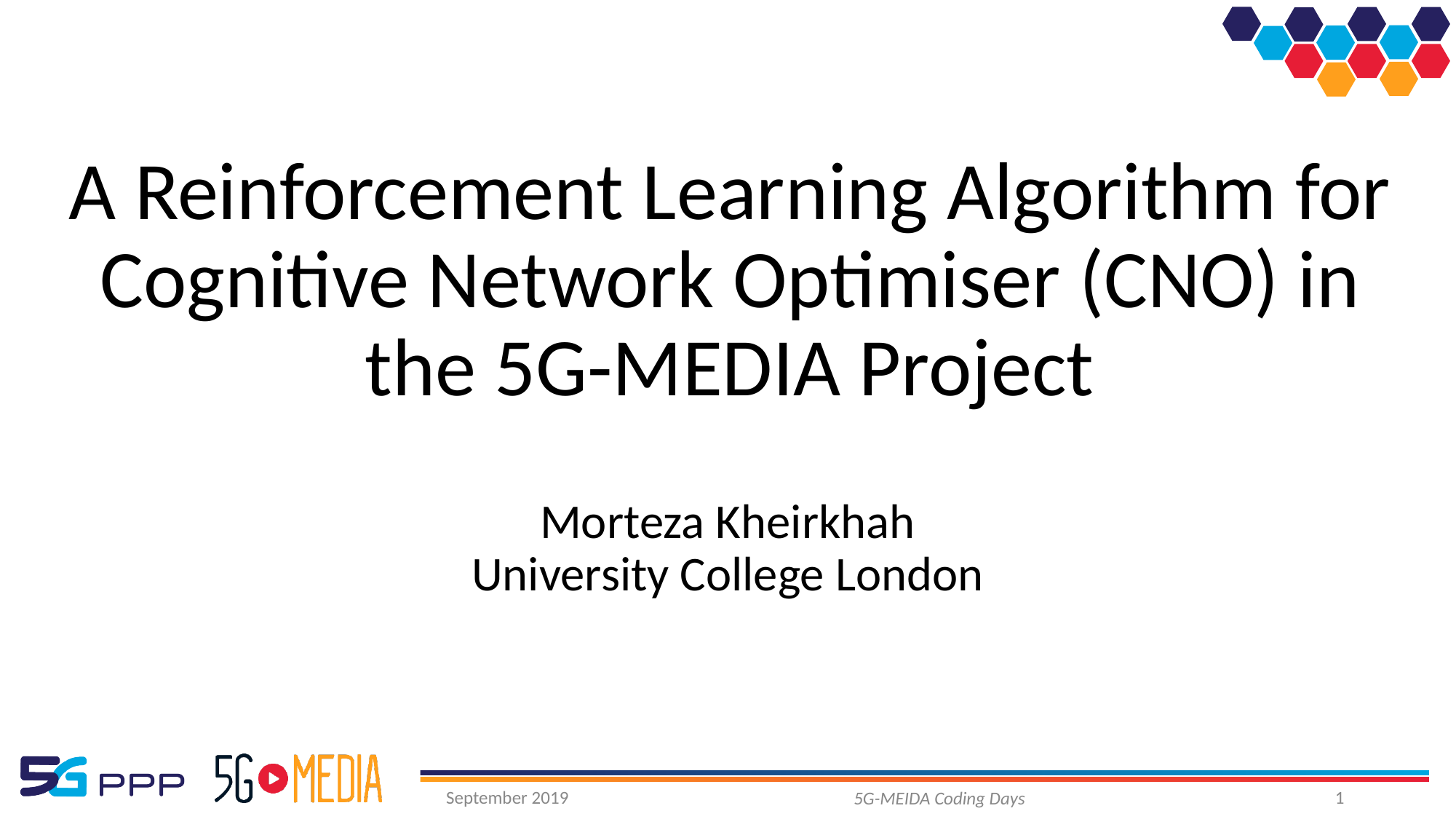

# A Reinforcement Learning Algorithm for Cognitive Network Optimiser (CNO) in the 5G-MEDIA Project

Morteza Kheirkhah
University College London
September 2019
1
5G-MEIDA Coding Days